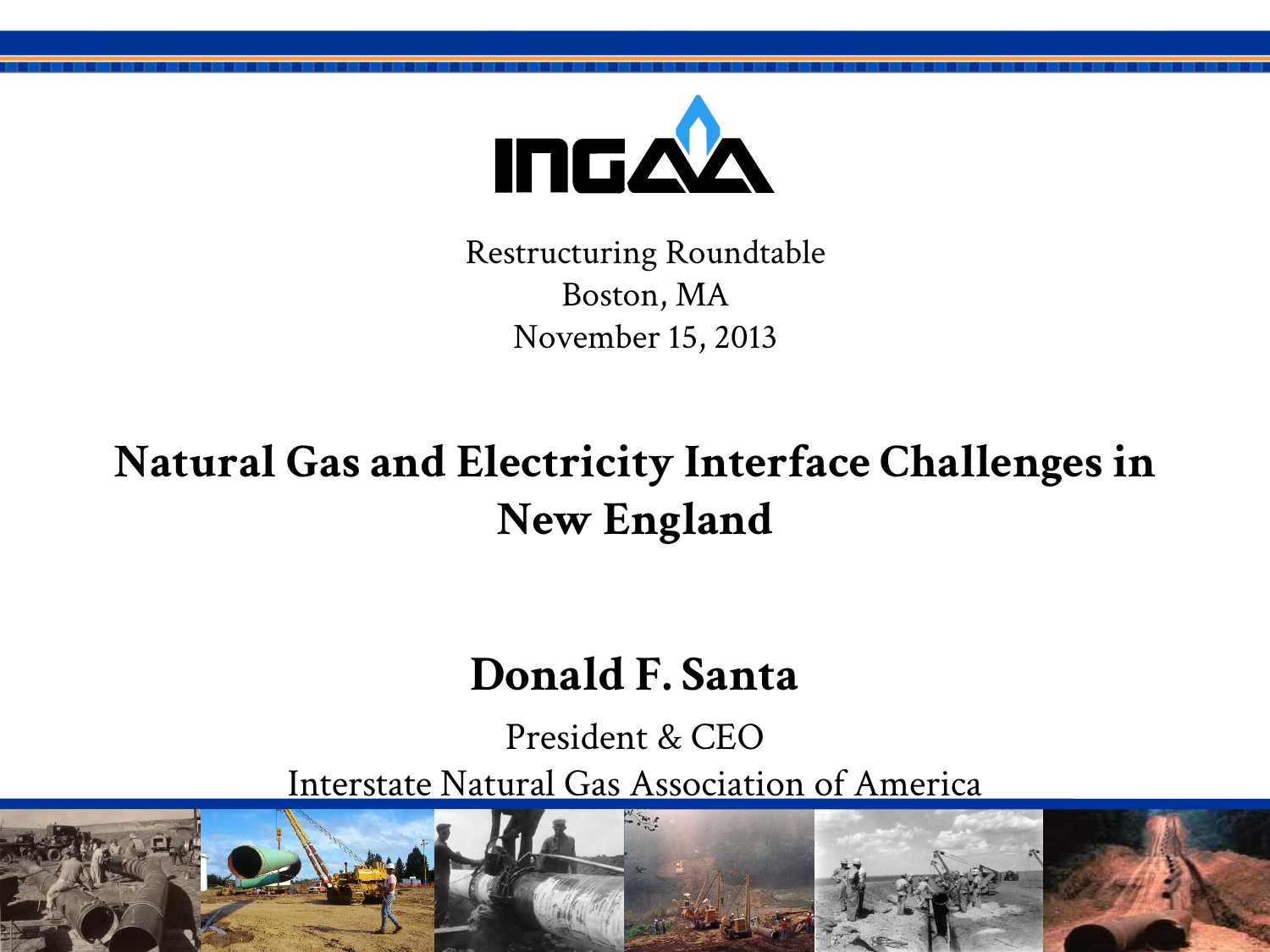

Restructuring Roundtable
Boston, MA
November 15, 2013
# Natural Gas and Electricity Interface Challenges in New England
Donald F. Santa
President & CEO
Interstate Natural Gas Association of America